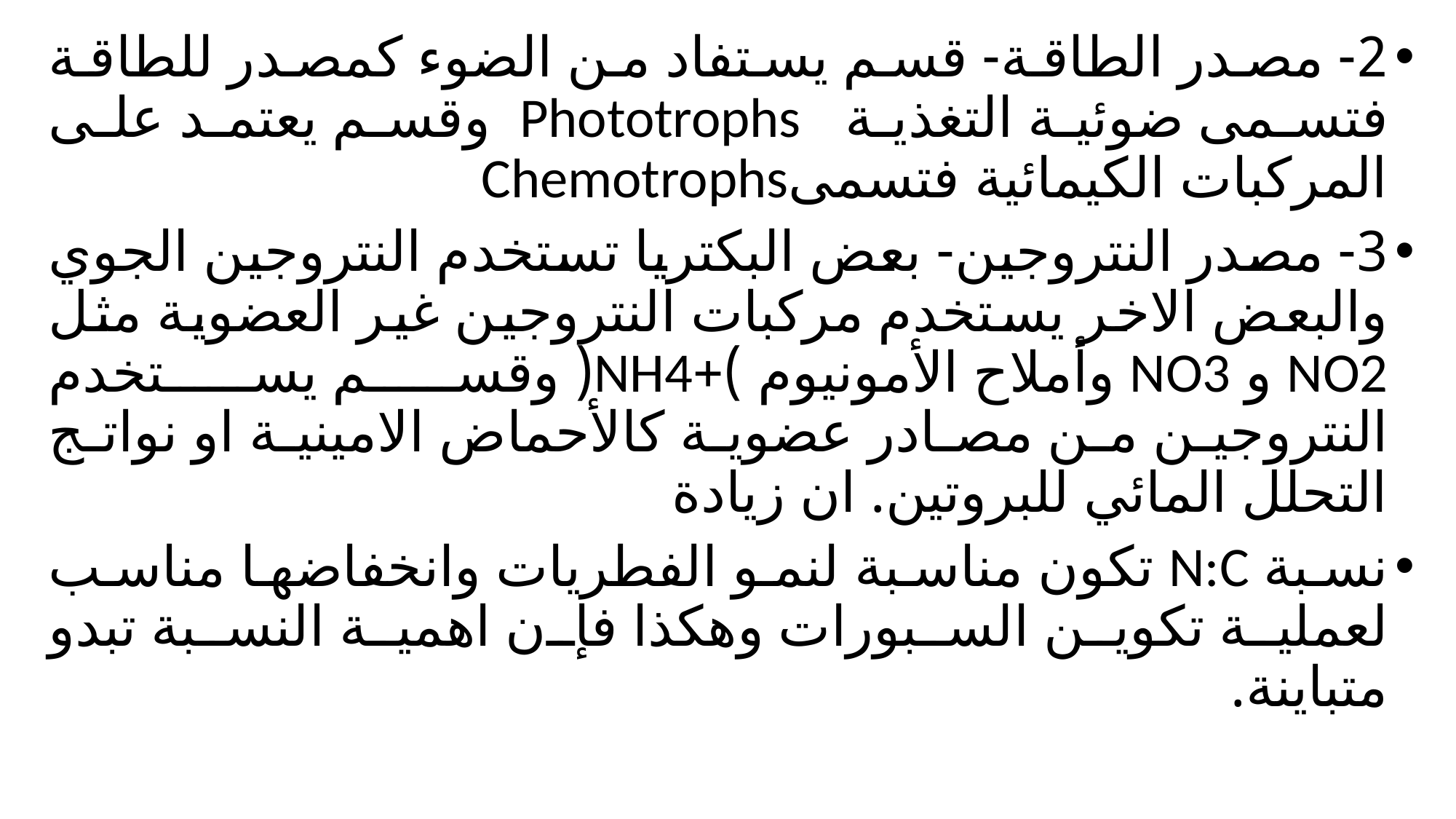

2- مصدر الطاقة- قسم يستفاد من الضوء كمصدر للطاقة فتسمى ضوئية التغذية   Phototrophs  وقسم يعتمد على المركبات الكيمائية فتسمىChemotrophs
3- مصدر النتروجين- بعض البكتريا تستخدم النتروجين الجوي والبعض الاخر يستخدم مركبات النتروجين غير العضوية مثل NO2 و NO3 وأملاح الأمونيوم )+NH4( وقسم يستخدم النتروجين من مصادر عضوية كالأحماض الامينية او نواتج التحلل المائي للبروتين. ان زيادة
نسبة N:C تكون مناسبة لنمو الفطريات وانخفاضها مناسب لعملية تكوين السبورات وهكذا فإن اهمية النسبة تبدو متباينة.